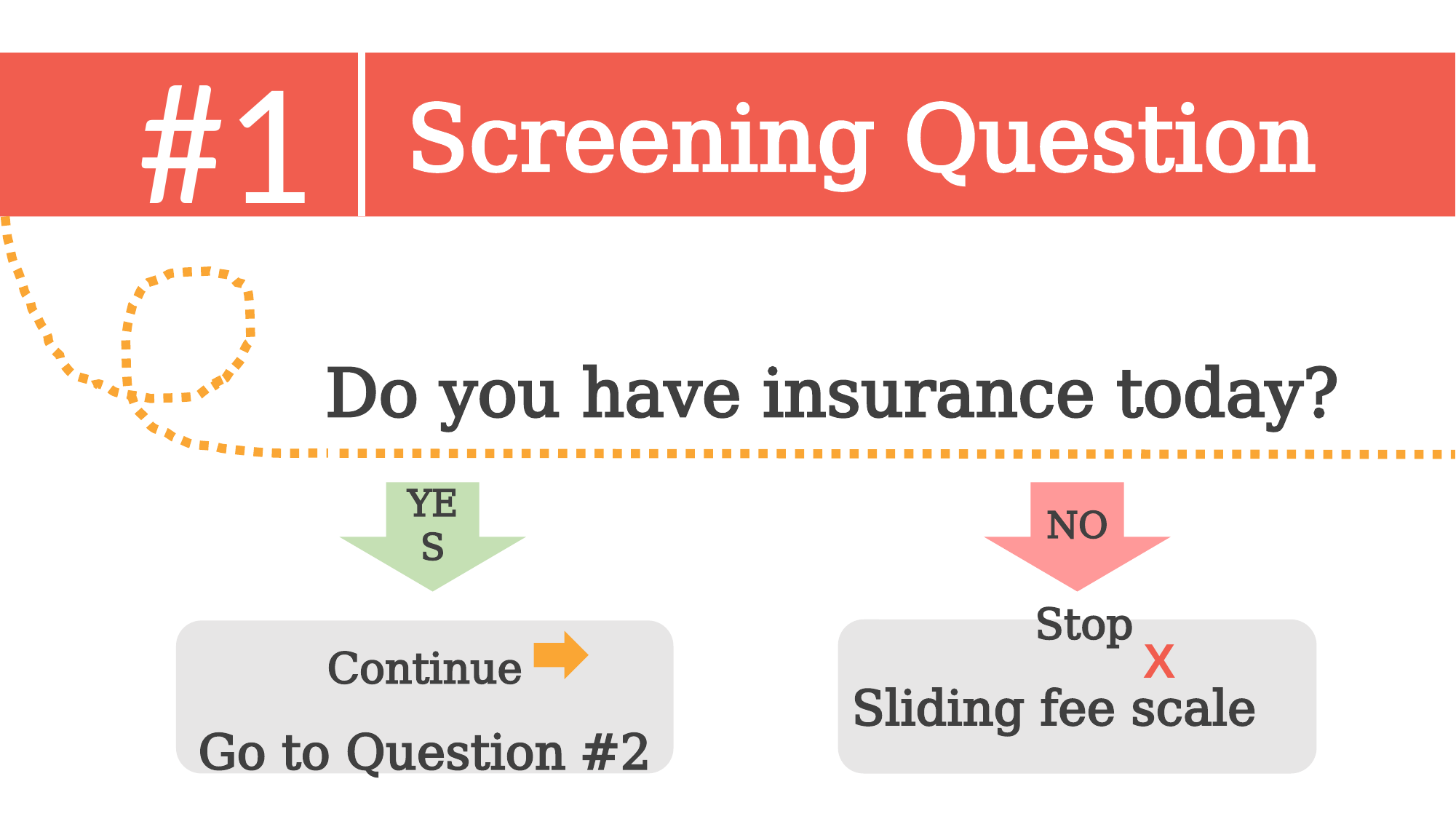

#1

Screening Question

Do you have insurance today?
YES
NO
 Stop
Sliding fee scale
Continue
Go to Question #2
X